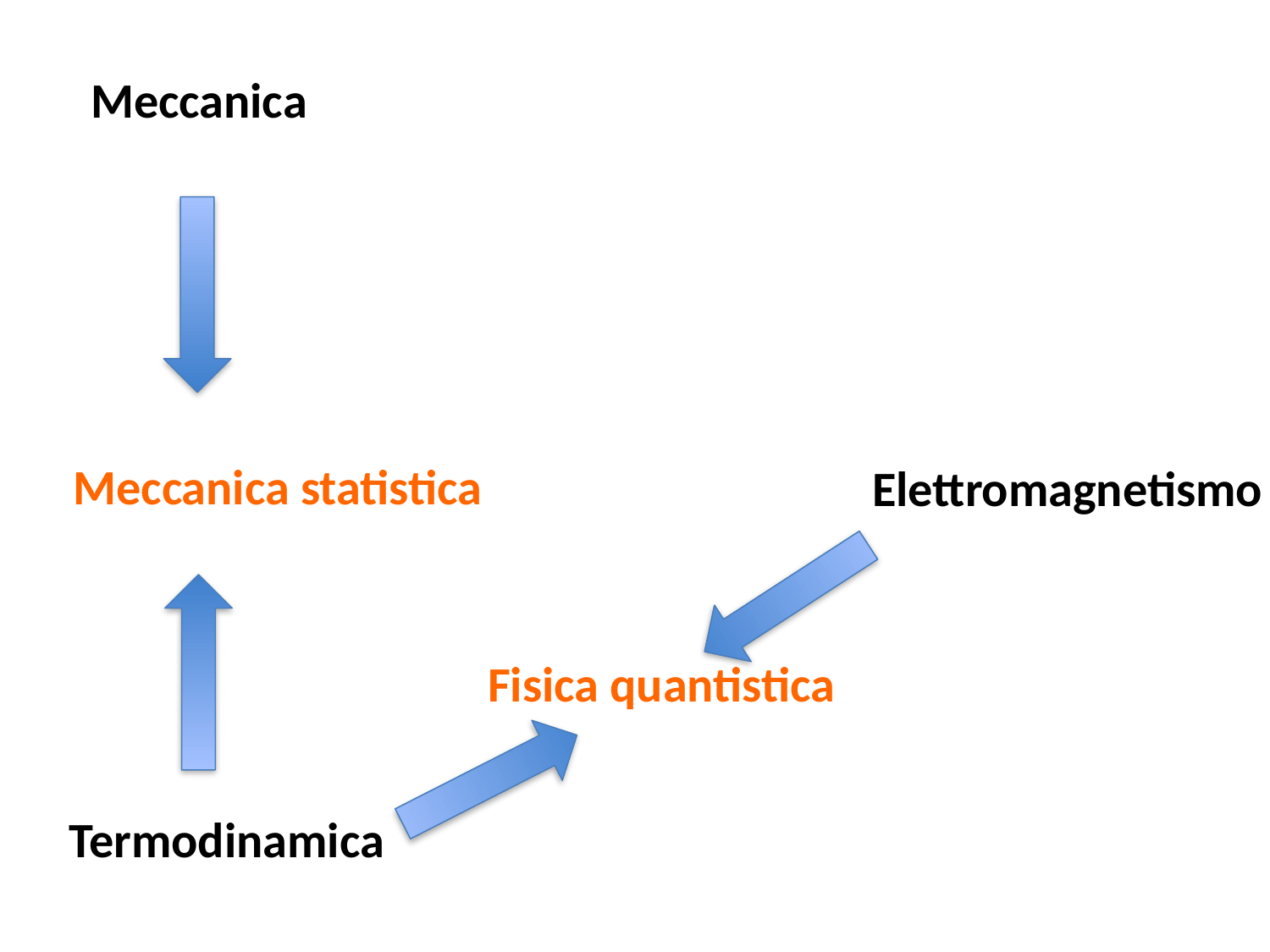

Meccanica

Meccanica statistica
Elettromagnetismo

Fisica quantistica

Termodinamica